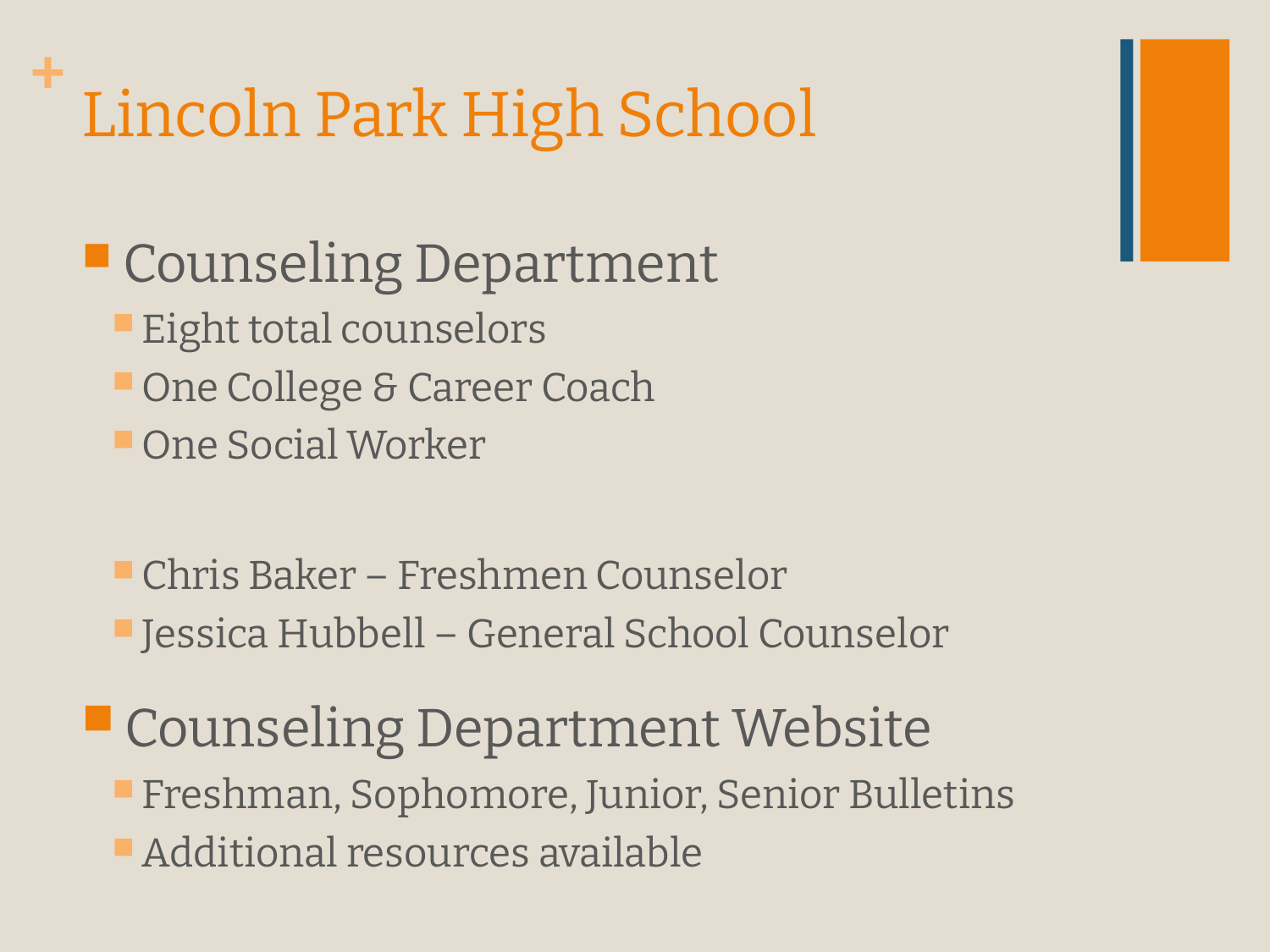

# Lincoln Park High School
 Counseling Department
Eight total counselors
One College & Career Coach
One Social Worker

Chris Baker – Freshmen Counselor
Jessica Hubbell – General School Counselor
 Counseling Department Website
Freshman, Sophomore, Junior, Senior Bulletins
Additional resources available